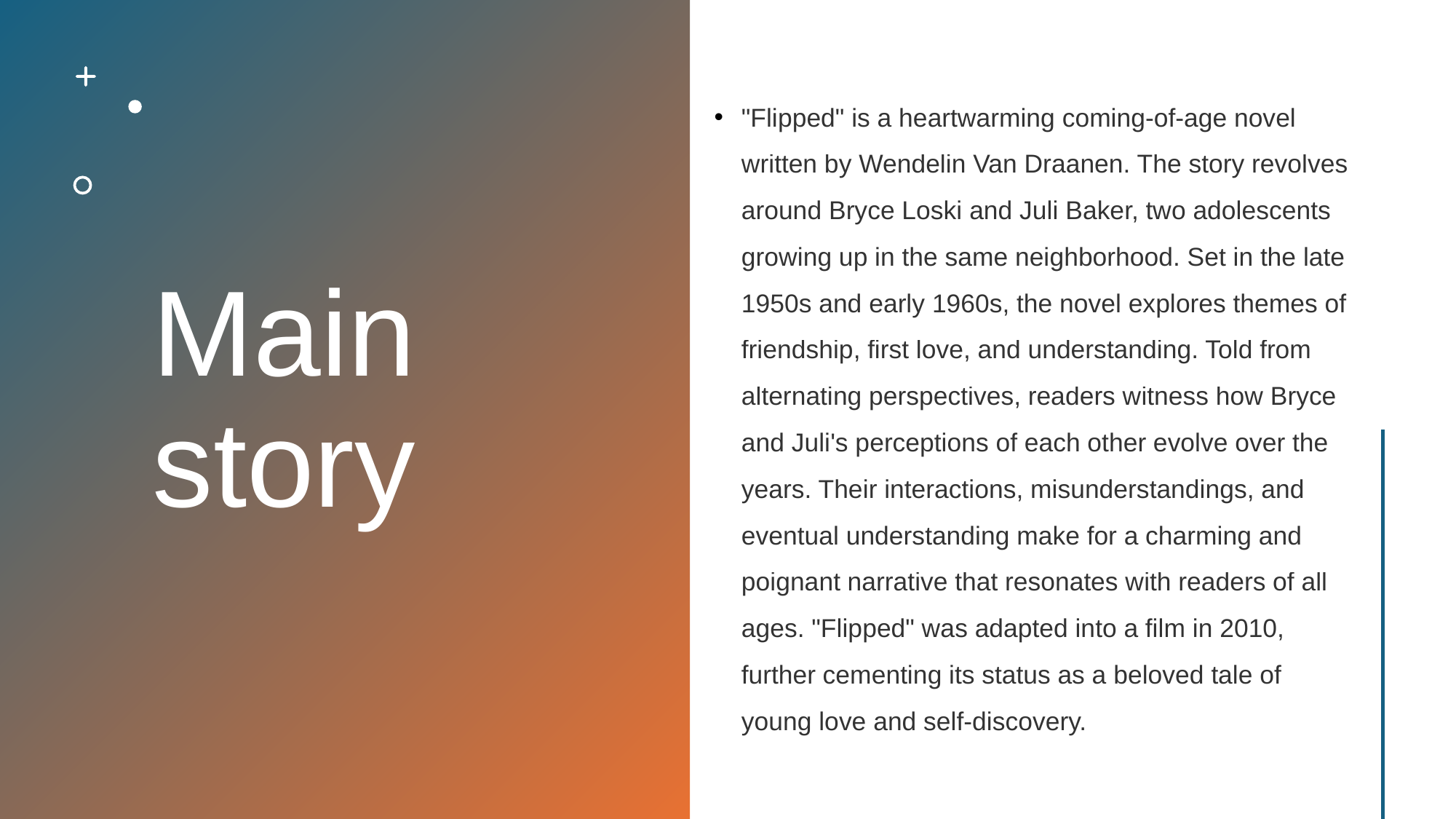

# Main story
"Flipped" is a heartwarming coming-of-age novel written by Wendelin Van Draanen. The story revolves around Bryce Loski and Juli Baker, two adolescents growing up in the same neighborhood. Set in the late 1950s and early 1960s, the novel explores themes of friendship, first love, and understanding. Told from alternating perspectives, readers witness how Bryce and Juli's perceptions of each other evolve over the years. Their interactions, misunderstandings, and eventual understanding make for a charming and poignant narrative that resonates with readers of all ages. "Flipped" was adapted into a film in 2010, further cementing its status as a beloved tale of young love and self-discovery.